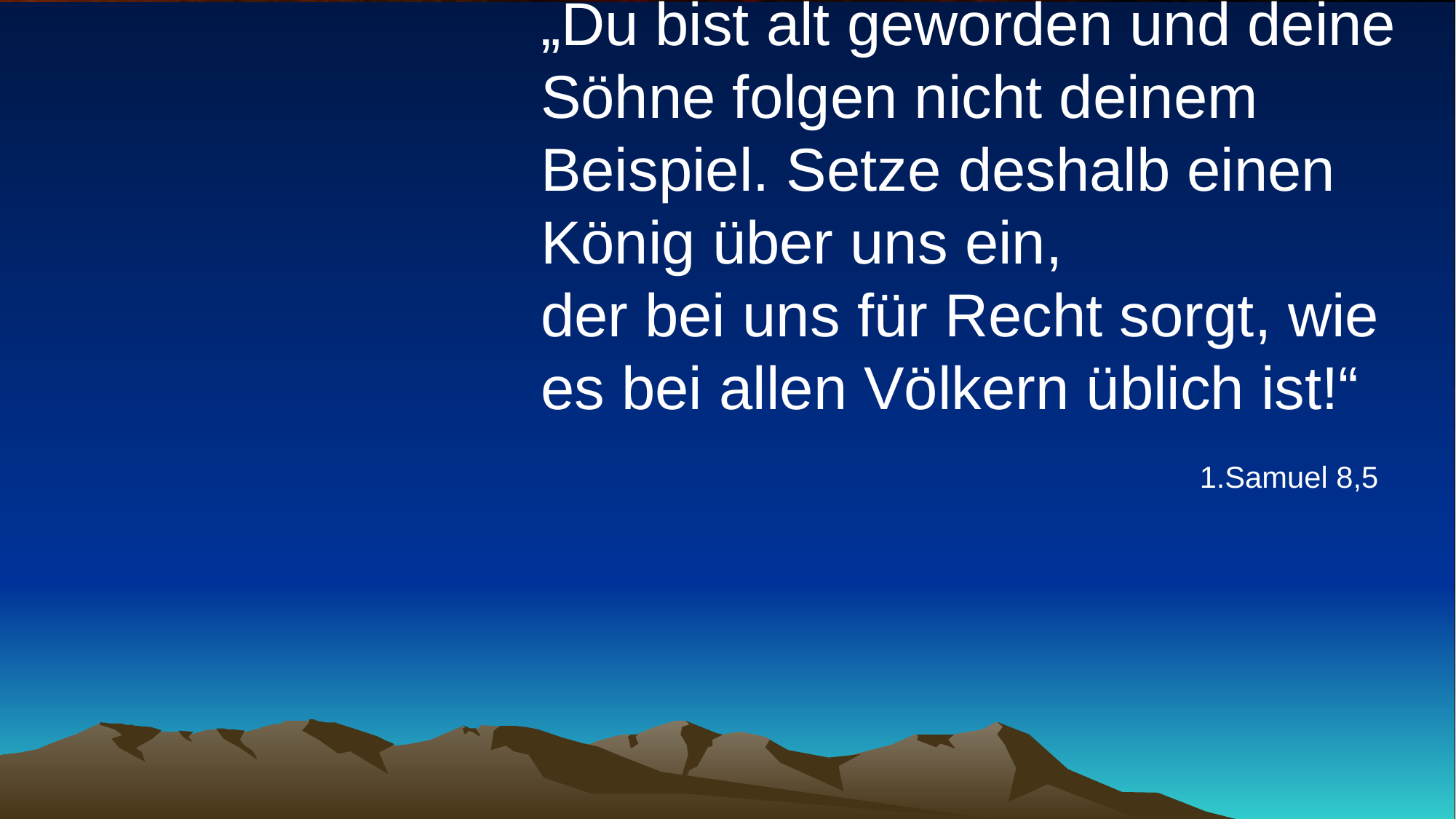

# „Du bist alt geworden und deine Söhne folgen nicht deinem Beispiel. Setze deshalb einen König über uns ein, der bei uns für Recht sorgt, wie es bei allen Völkern üblich ist!“
1.Samuel 8,5